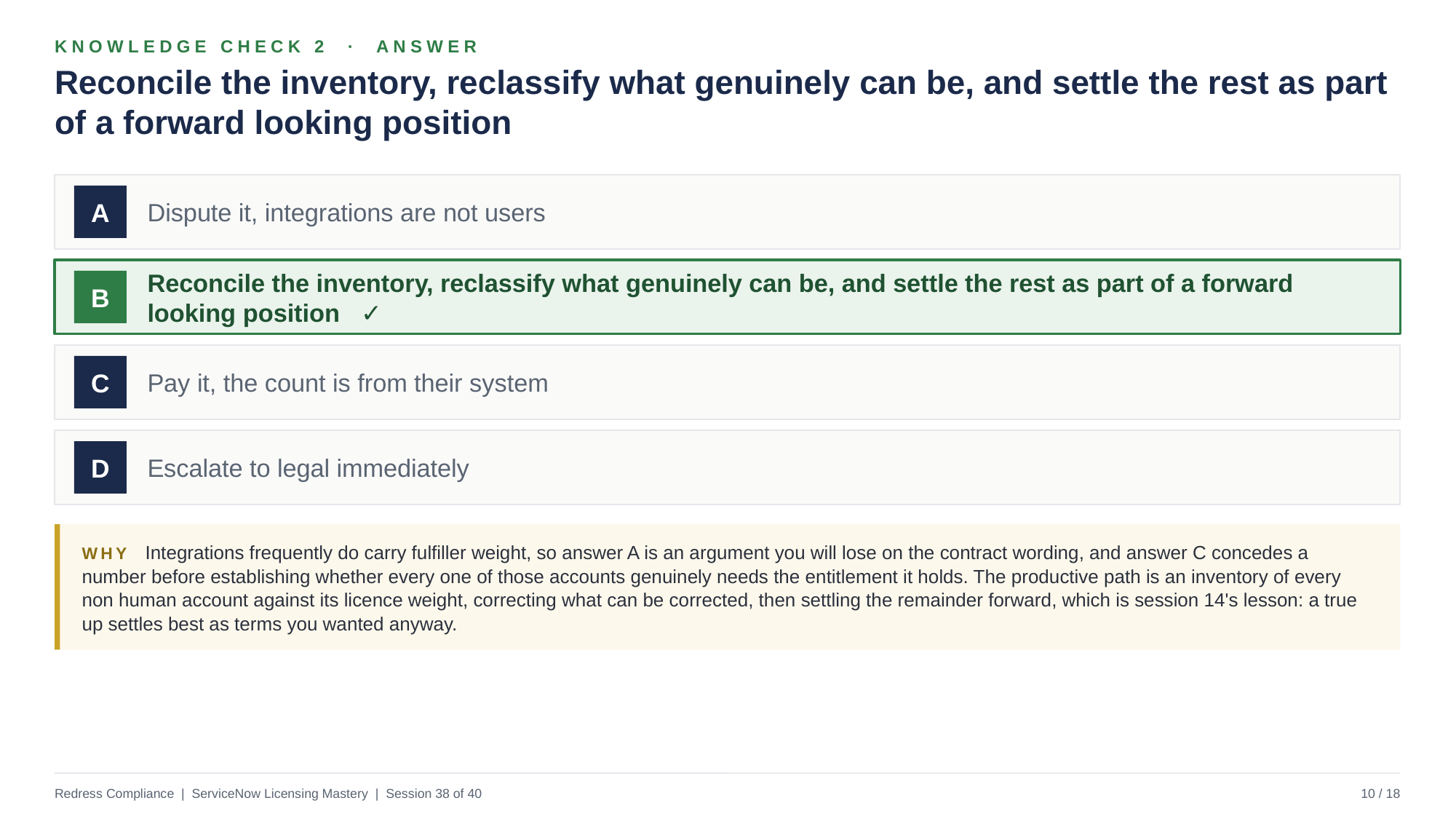

KNOWLEDGE CHECK 2  ·  ANSWER
Reconcile the inventory, reclassify what genuinely can be, and settle the rest as part of a forward looking position

Dispute it, integrations are not users

A

Reconcile the inventory, reclassify what genuinely can be, and settle the rest as part of a forward looking position   ✓

B

Pay it, the count is from their system

C

Escalate to legal immediately

D

WHY  Integrations frequently do carry fulfiller weight, so answer A is an argument you will lose on the contract wording, and answer C concedes a number before establishing whether every one of those accounts genuinely needs the entitlement it holds. The productive path is an inventory of every non human account against its licence weight, correcting what can be corrected, then settling the remainder forward, which is session 14's lesson: a true up settles best as terms you wanted anyway.

Redress Compliance  |  ServiceNow Licensing Mastery  |  Session 38 of 40
10 / 18